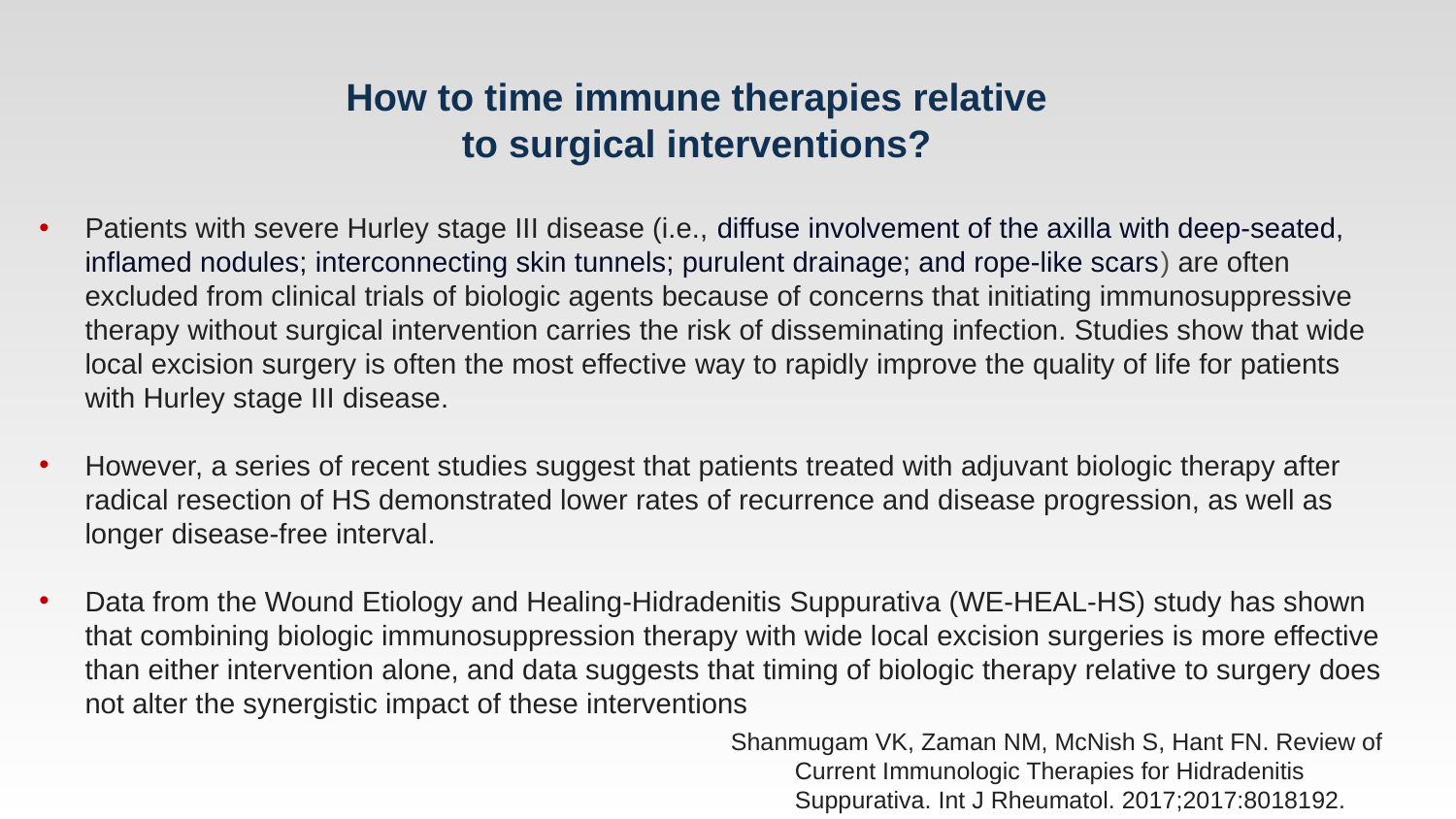

# How to time immune therapies relative to surgical interventions?
Patients with severe Hurley stage III disease (i.e., diffuse involvement of the axilla with deep-seated, inflamed nodules; interconnecting skin tunnels; purulent drainage; and rope-like scars) are often excluded from clinical trials of biologic agents because of concerns that initiating immunosuppressive therapy without surgical intervention carries the risk of disseminating infection. Studies show that wide local excision surgery is often the most effective way to rapidly improve the quality of life for patients with Hurley stage III disease.
However, a series of recent studies suggest that patients treated with adjuvant biologic therapy after radical resection of HS demonstrated lower rates of recurrence and disease progression, as well as longer disease-free interval.
Data from the Wound Etiology and Healing-Hidradenitis Suppurativa (WE-HEAL-HS) study has shown that combining biologic immunosuppression therapy with wide local excision surgeries is more effective than either intervention alone, and data suggests that timing of biologic therapy relative to surgery does not alter the synergistic impact of these interventions
Shanmugam VK, Zaman NM, McNish S, Hant FN. Review of Current Immunologic Therapies for Hidradenitis Suppurativa. Int J Rheumatol. 2017;2017:8018192.